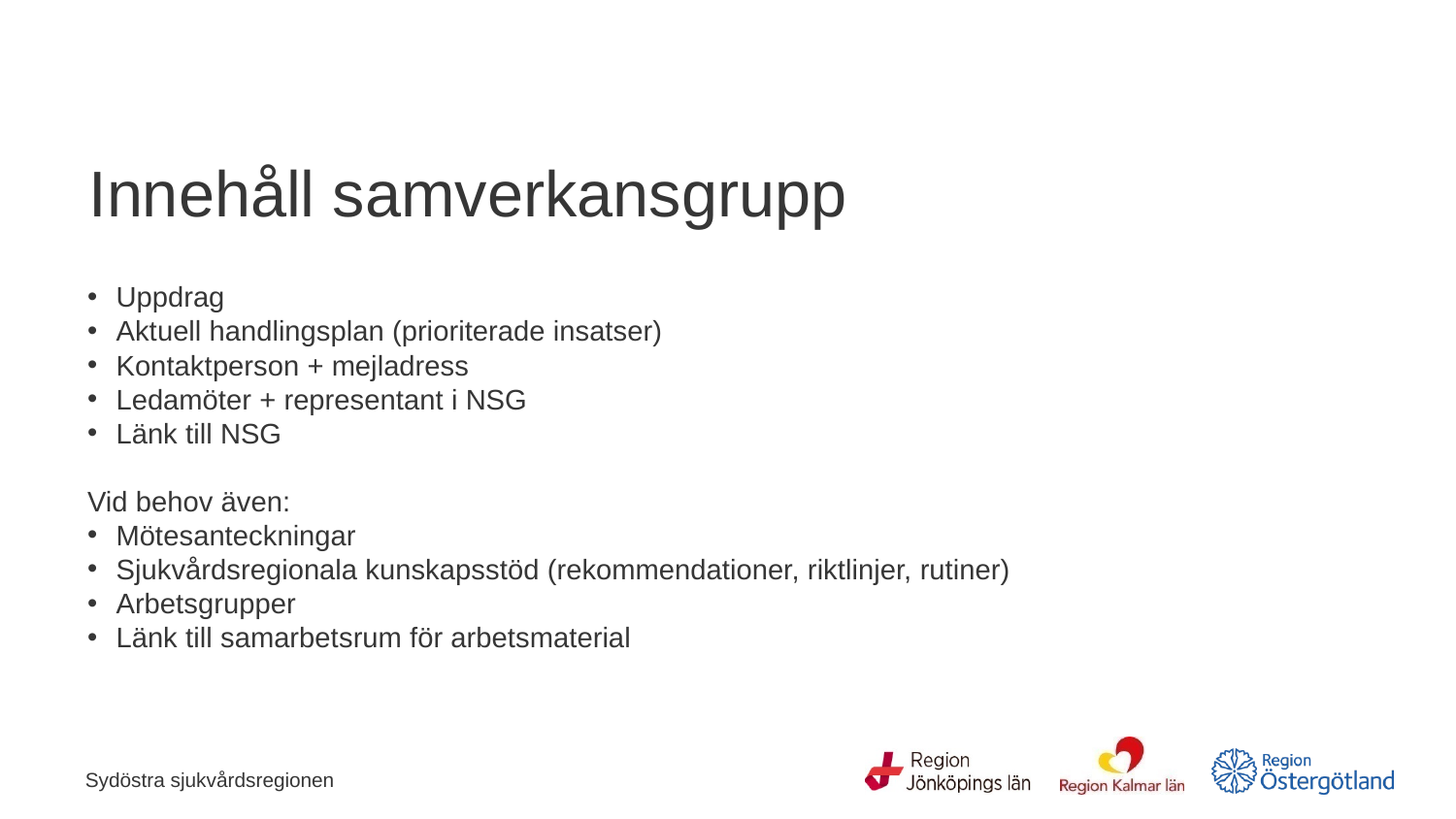

# Innehåll samverkansgrupp
Uppdrag
Aktuell handlingsplan (prioriterade insatser)
Kontaktperson + mejladress
Ledamöter + representant i NSG
Länk till NSG
Vid behov även:
Mötesanteckningar
Sjukvårdsregionala kunskapsstöd (rekommendationer, riktlinjer, rutiner)
Arbetsgrupper
Länk till samarbetsrum för arbetsmaterial